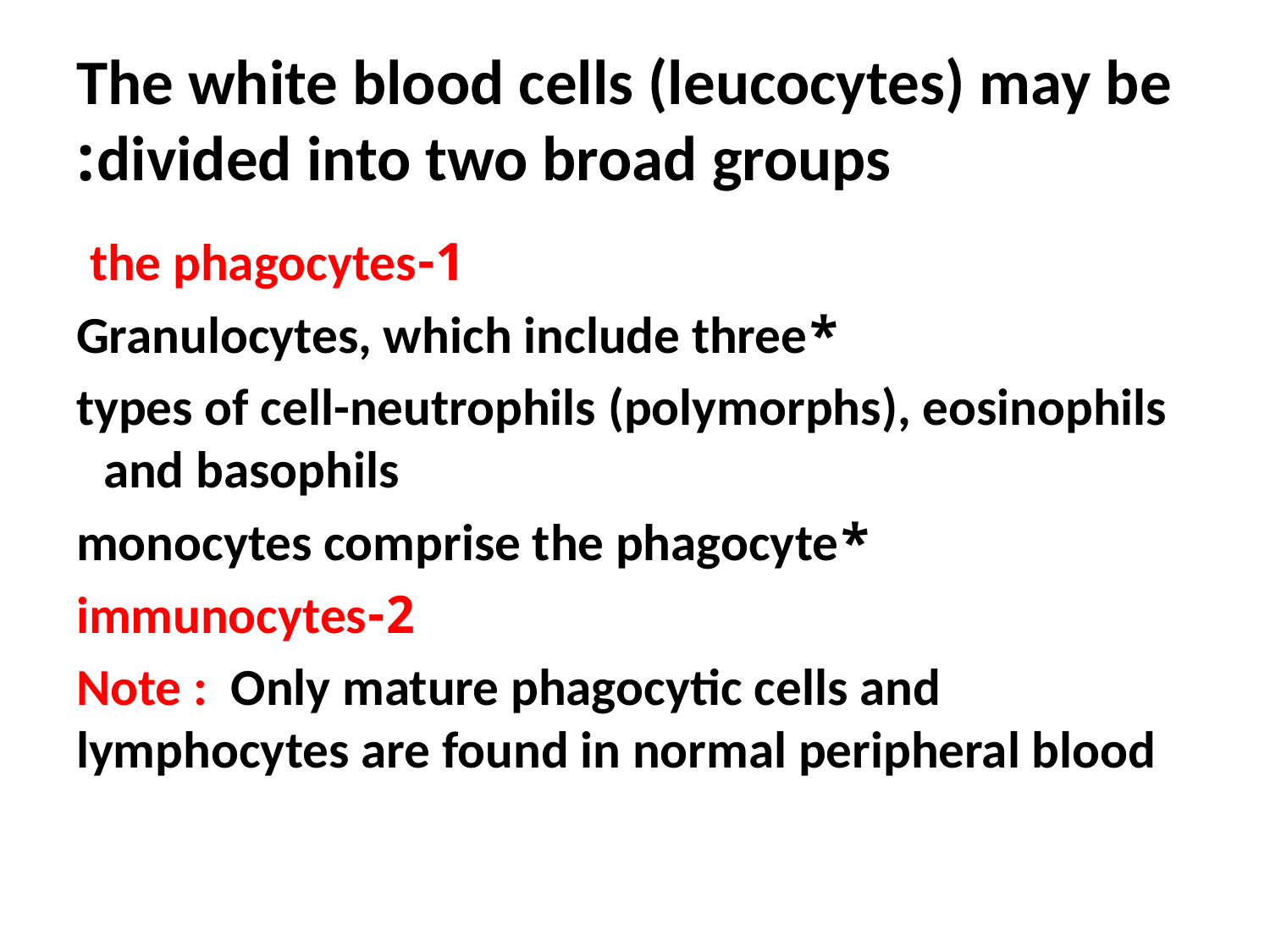

# The white blood cells (leucocytes) may be divided into two broad groups:
1-the phagocytes
*Granulocytes, which include three
types of cell-neutrophils (polymorphs), eosinophils and basophils
*monocytes comprise the phagocyte
2-immunocytes
 Note :  Only mature phagocytic cells and lymphocytes are found in normal peripheral blood